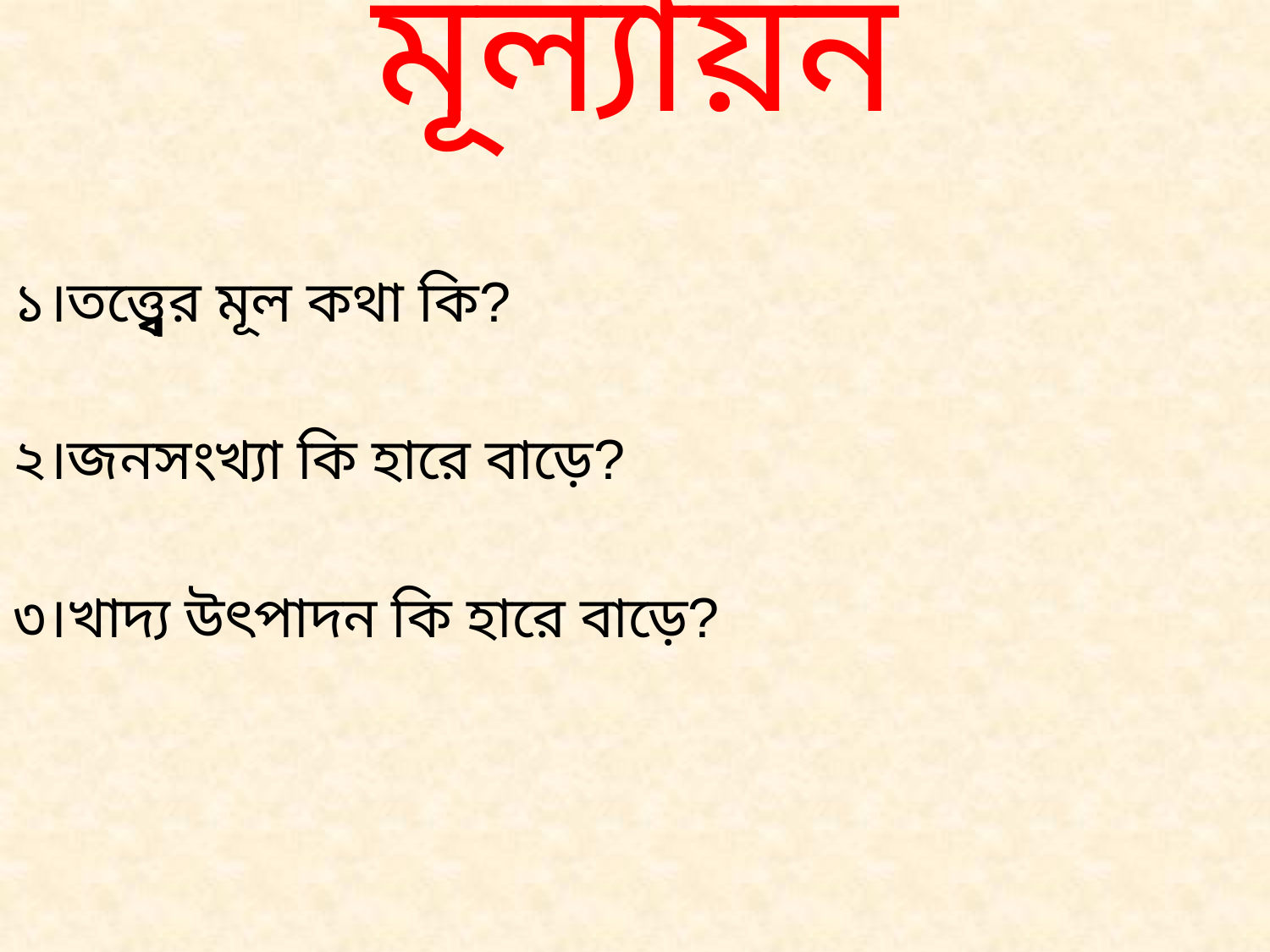

# মূল্যায়ন

১।তত্ত্ব্বের মূল কথা কি?

২।জনসংখ্যা কি হারে বাড়ে?

৩।খাদ্য উৎপাদন কি হারে বাড়ে?